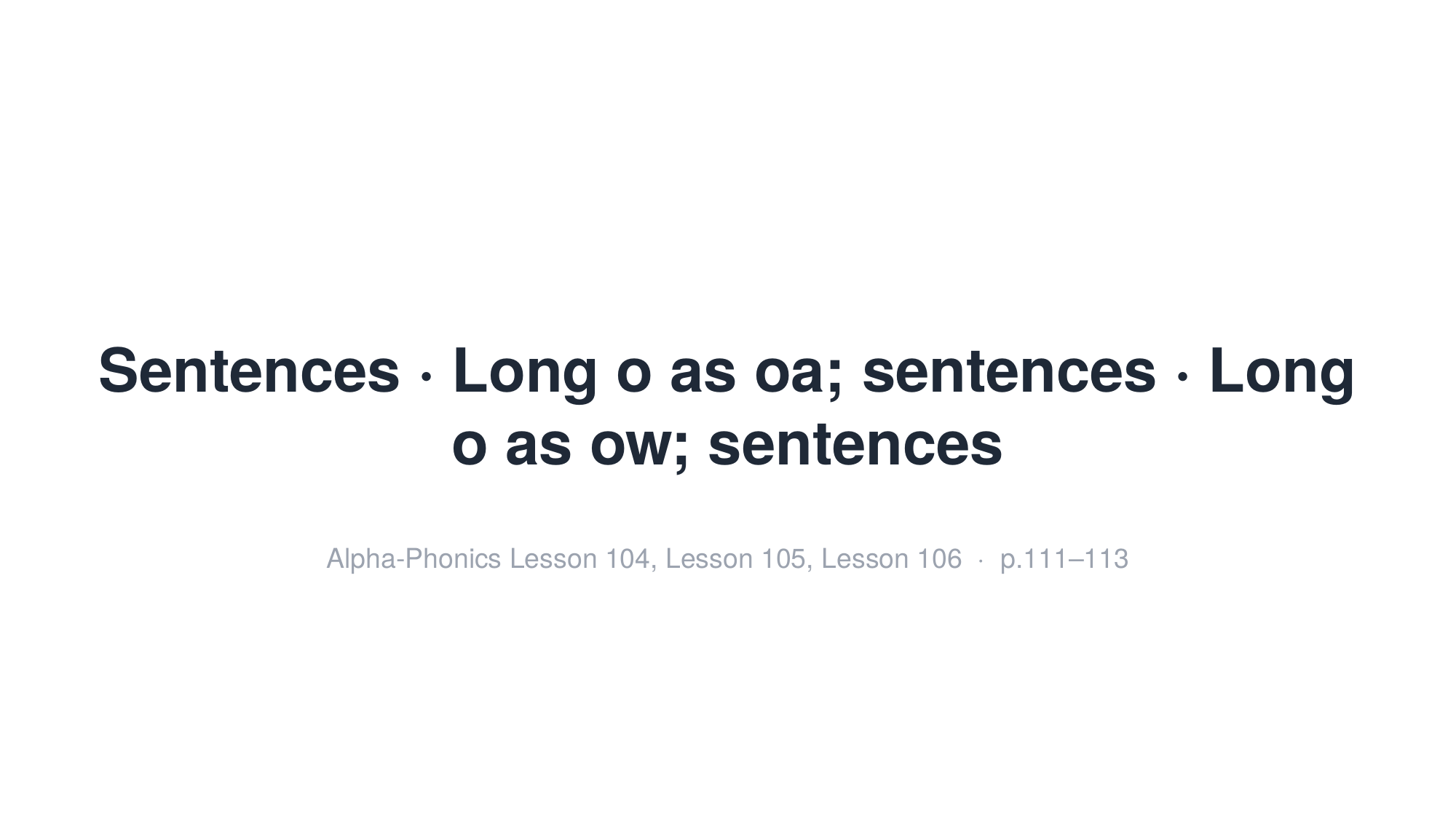

Sentences · Long o as oa; sentences · Long o as ow; sentences
Alpha-Phonics Lesson 104, Lesson 105, Lesson 106  ·  p.111–113